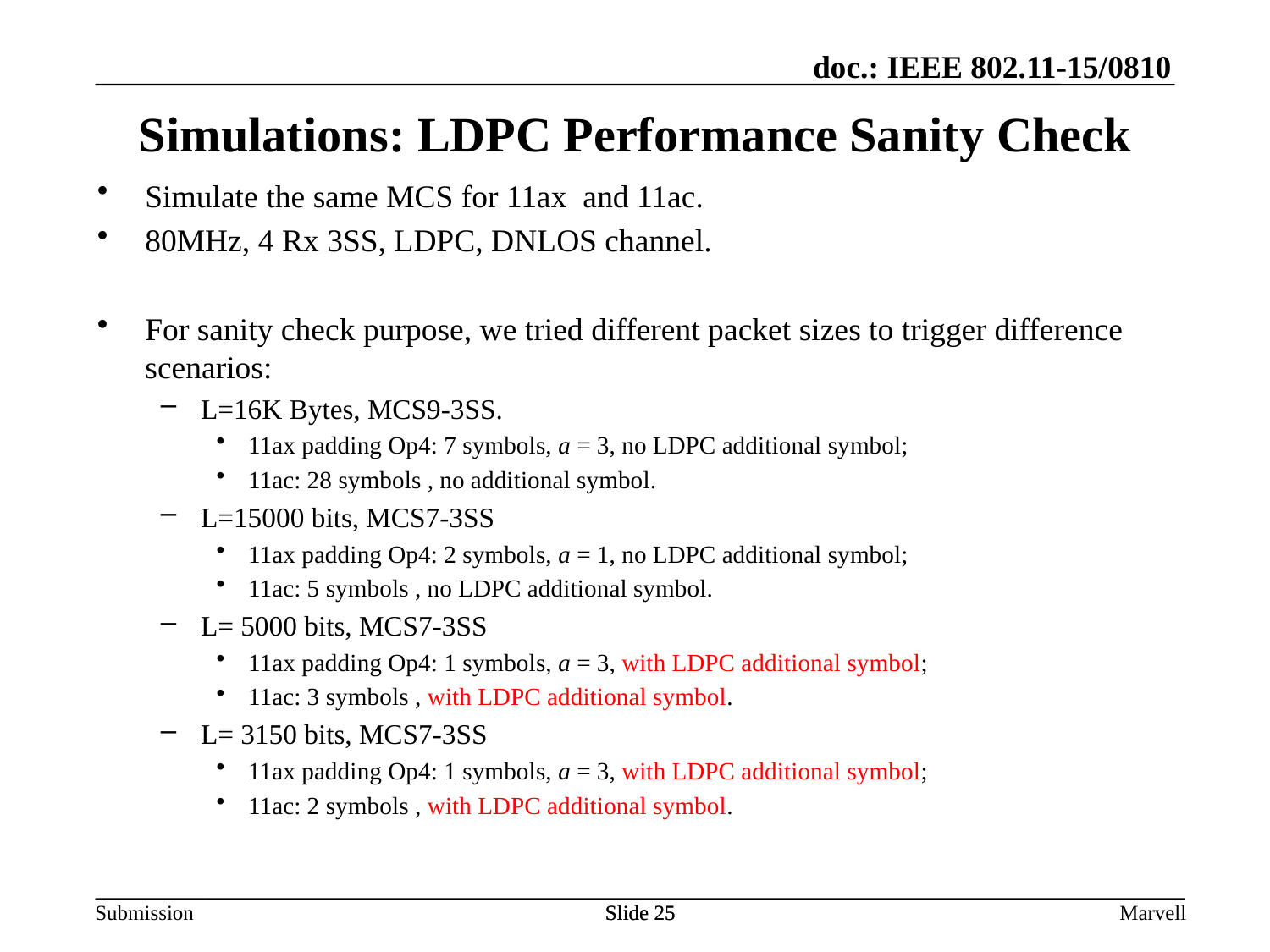

# Simulations: LDPC Performance Sanity Check
Simulate the same MCS for 11ax  and 11ac.
80MHz, 4 Rx 3SS, LDPC, DNLOS channel.

For sanity check purpose, we tried different packet sizes to trigger difference scenarios:
L=16K Bytes, MCS9-3SS.
11ax padding Op4: 7 symbols, a = 3, no LDPC additional symbol;
11ac: 28 symbols , no additional symbol.
L=15000 bits, MCS7-3SS
11ax padding Op4: 2 symbols, a = 1, no LDPC additional symbol;
11ac: 5 symbols , no LDPC additional symbol.
L= 5000 bits, MCS7-3SS
11ax padding Op4: 1 symbols, a = 3, with LDPC additional symbol;
11ac: 3 symbols , with LDPC additional symbol.
L= 3150 bits, MCS7-3SS
11ax padding Op4: 1 symbols, a = 3, with LDPC additional symbol;
11ac: 2 symbols , with LDPC additional symbol.

Slide 25
Marvell
Slide 25